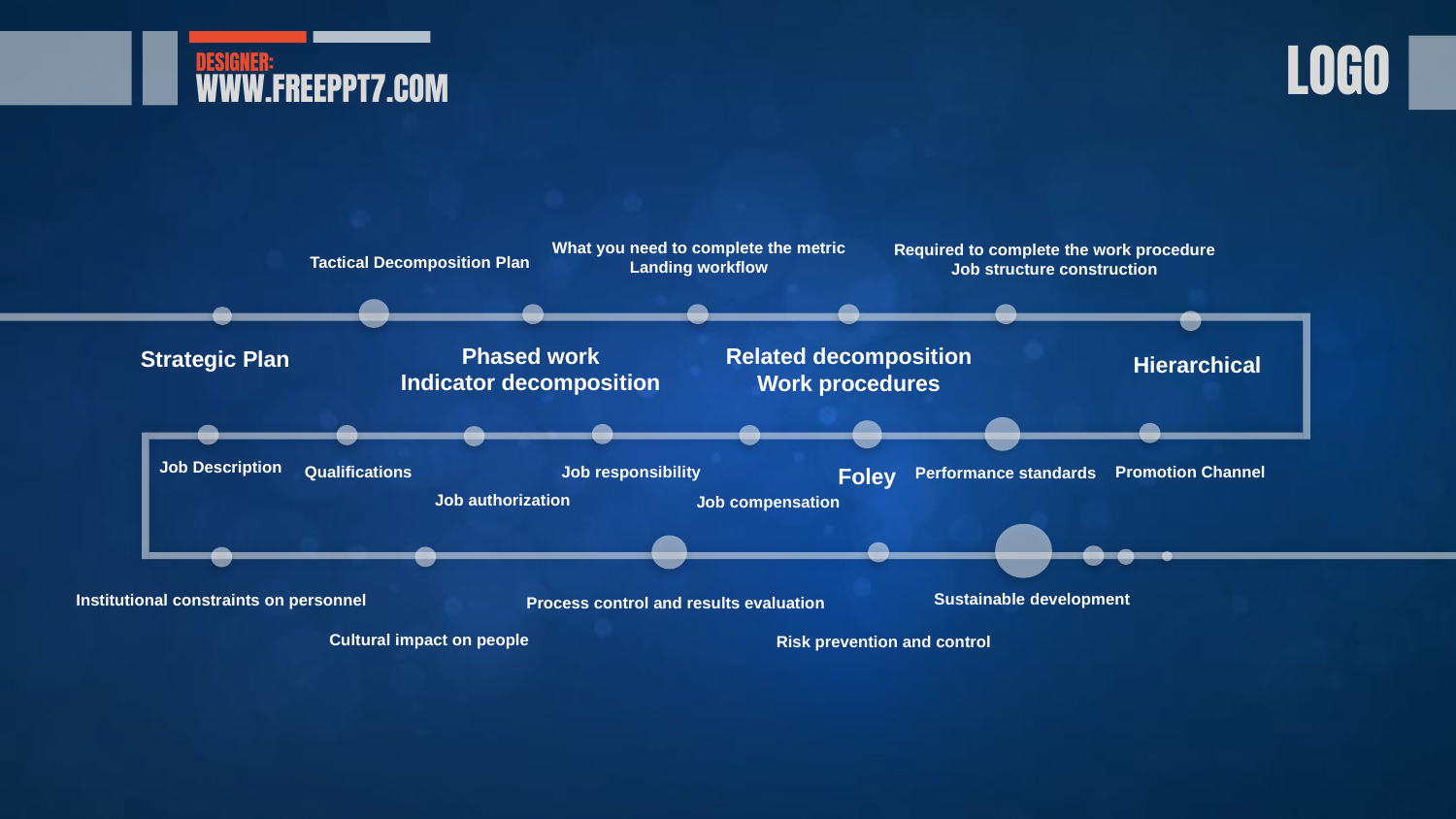

LOGO
DESIGNER:
WWW.FREEPPT7.COM
What you need to complete the metric
Landing workflow
Required to complete the work procedure
Job structure construction
Tactical Decomposition Plan
Phased work
Indicator decomposition
Related decomposition
Work procedures
Strategic Plan
Hierarchical

Job Description
Qualifications
Promotion Channel
Foley
Job responsibility
Performance standards
Job authorization
Job compensation

Sustainable development
Institutional constraints on personnel
Process control and results evaluation
Cultural impact on people
Risk prevention and control